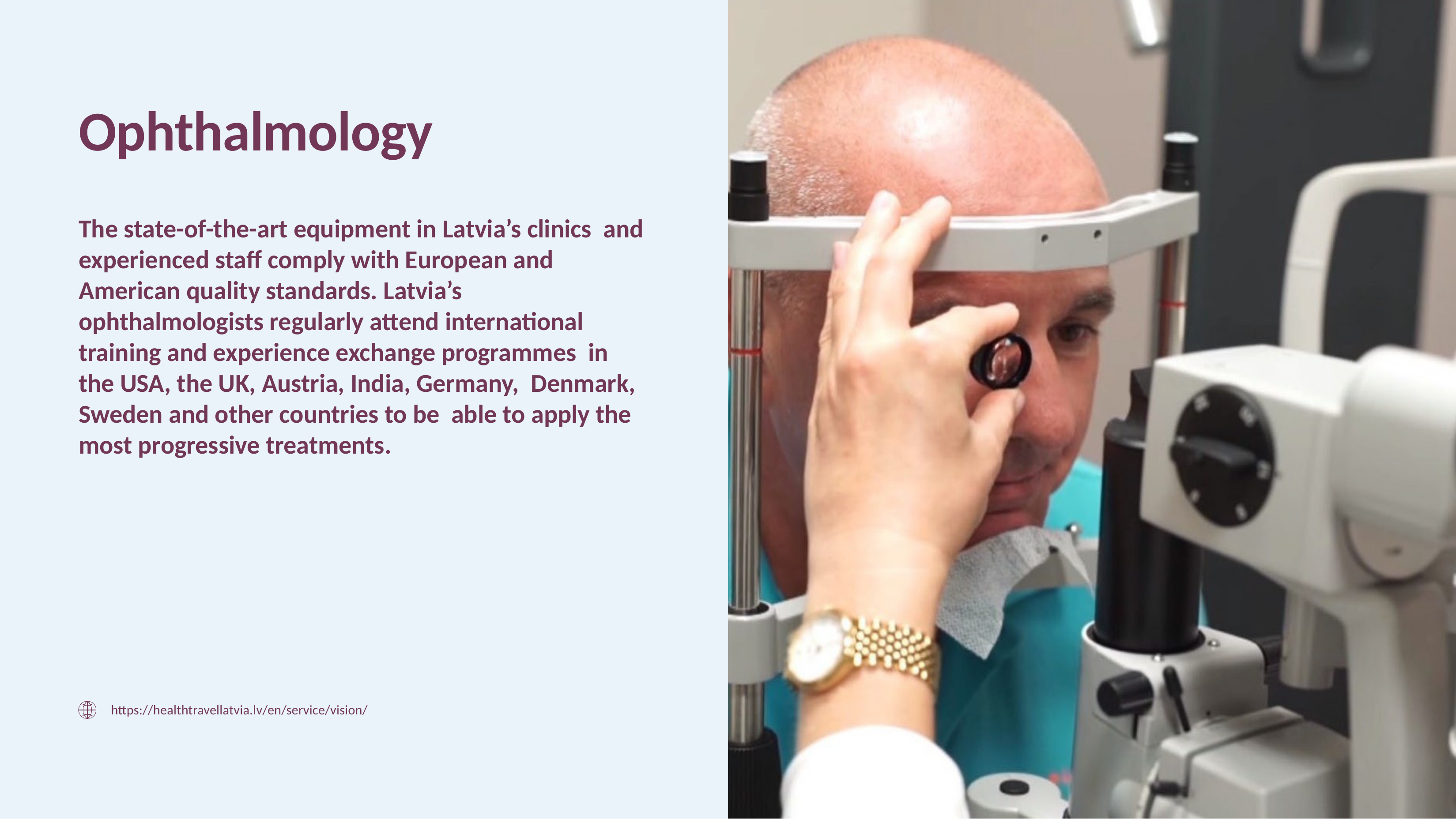

# Ophthalmology
The state-of-the-art equipment in Latvia’s clinics  and experienced staff comply with European and  American quality standards. Latvia’s  ophthalmologists regularly attend international  training and experience exchange programmes  in the USA, the UK, Austria, India, Germany,  Denmark, Sweden and other countries to be  able to apply the most progressive treatments.
https://healthtravellatvia.lv/en/service/vision/